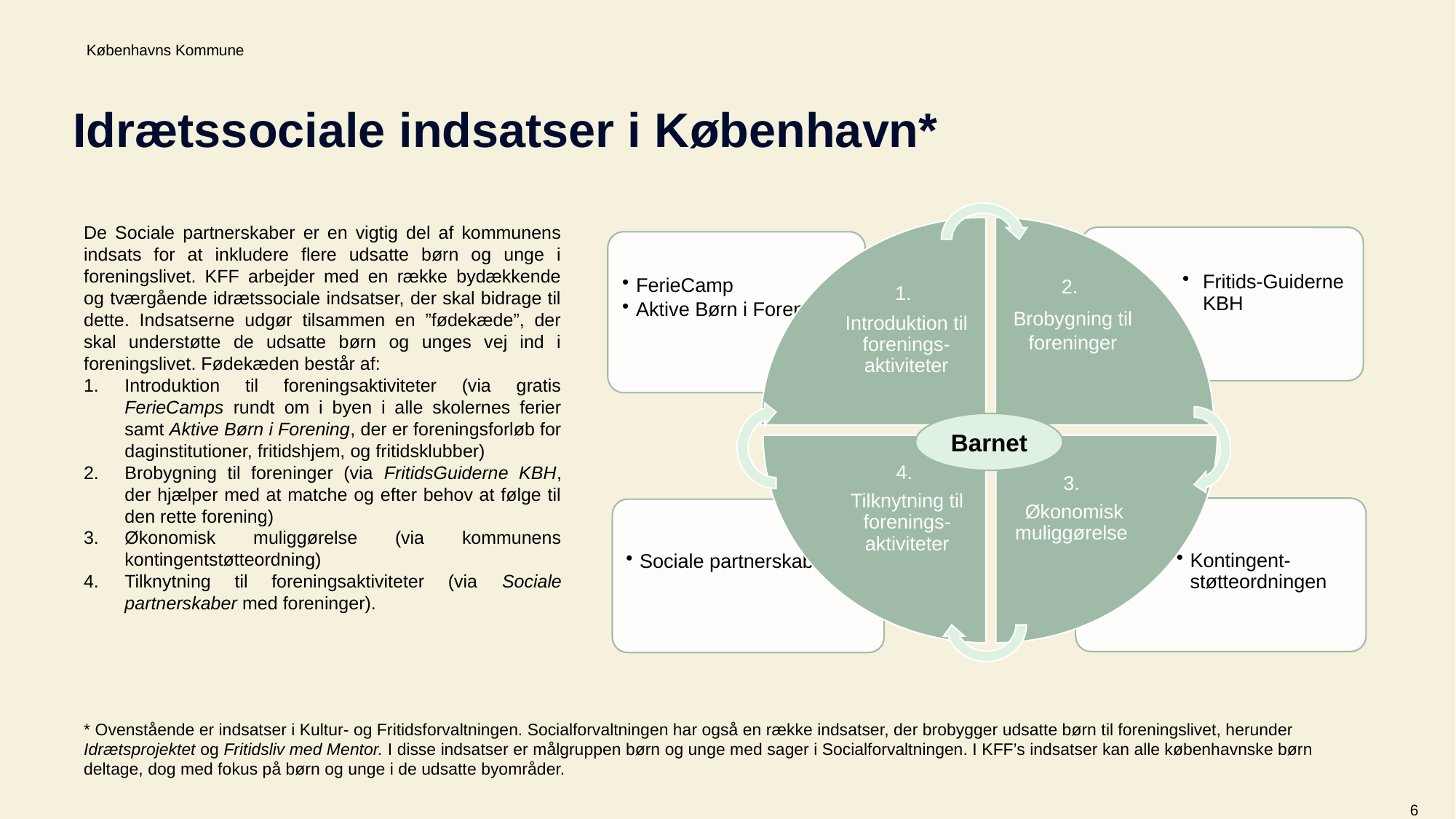

# Idrætssociale indsatser i København*
Kontingent-støtteordningen
Sociale partnerskaber

Fritids-Guiderne KBH

FerieCamp
Aktive Børn i Forening

1.
Introduktion til forenings-aktiviteter

2.
Brobygning til foreninger

3.
Økonomisk muliggørelse
4.
Tilknytning til forenings-aktiviteter
De Sociale partnerskaber er en vigtig del af kommunens indsats for at inkludere flere udsatte børn og unge i foreningslivet. KFF arbejder med en række bydækkende og tværgående idrætssociale indsatser, der skal bidrage til dette. Indsatserne udgør tilsammen en ”fødekæde”, der skal understøtte de udsatte børn og unges vej ind i foreningslivet. Fødekæden består af:
Introduktion til foreningsaktiviteter (via gratis FerieCamps rundt om i byen i alle skolernes ferier samt Aktive Børn i Forening, der er foreningsforløb for daginstitutioner, fritidshjem, og fritidsklubber)
Brobygning til foreninger (via FritidsGuiderne KBH, der hjælper med at matche og efter behov at følge til den rette forening)
Økonomisk muliggørelse (via kommunens kontingentstøtteordning)
Tilknytning til foreningsaktiviteter (via Sociale partnerskaber med foreninger).

Barnet
* Ovenstående er indsatser i Kultur- og Fritidsforvaltningen. Socialforvaltningen har også en række indsatser, der brobygger udsatte børn til foreningslivet, herunder Idrætsprojektet og Fritidsliv med Mentor. I disse indsatser er målgruppen børn og unge med sager i Socialforvaltningen. I KFF’s indsatser kan alle københavnske børn deltage, dog med fokus på børn og unge i de udsatte byområder.
6